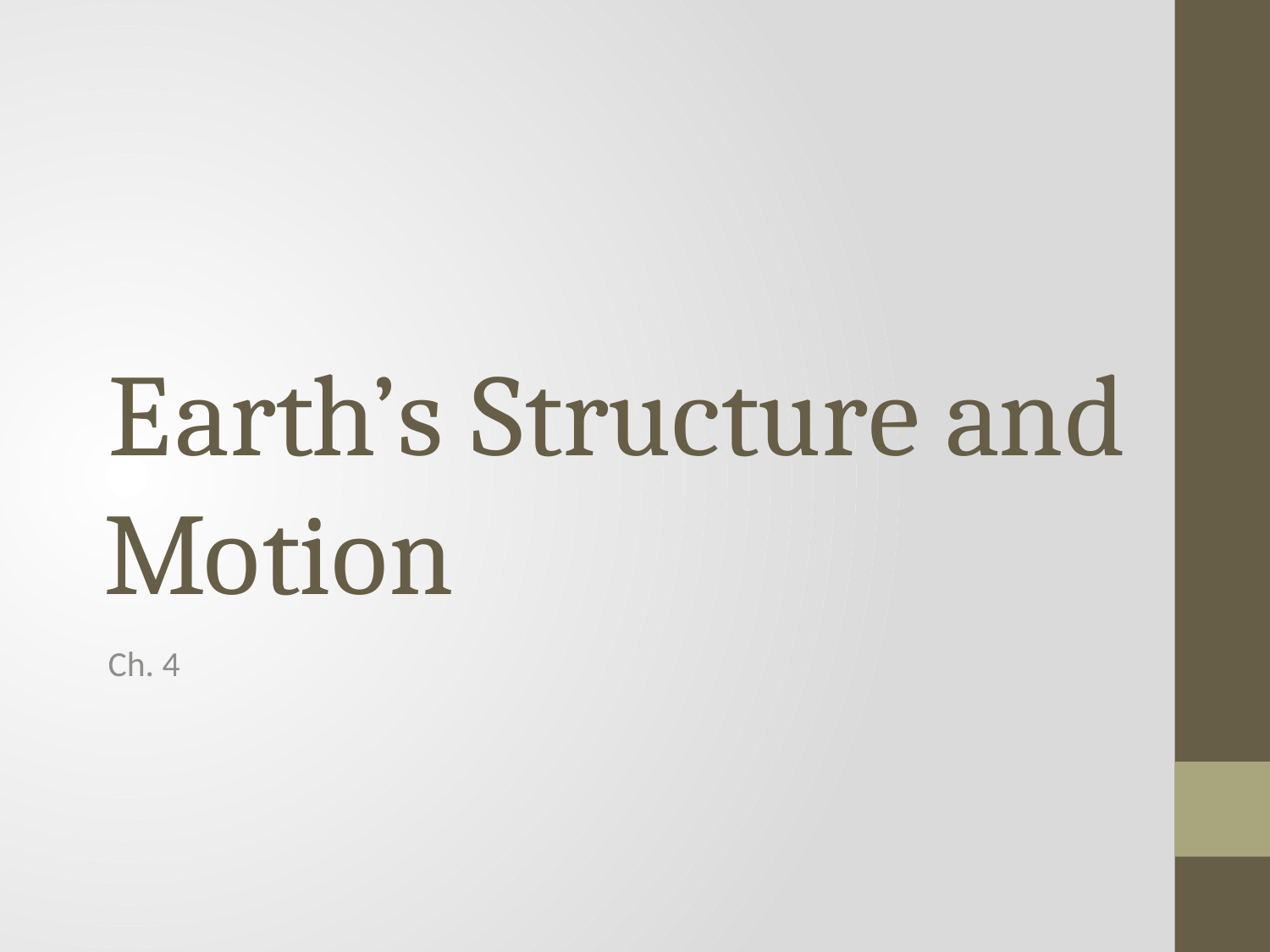

# Earth’s Structure and Motion
Ch. 4